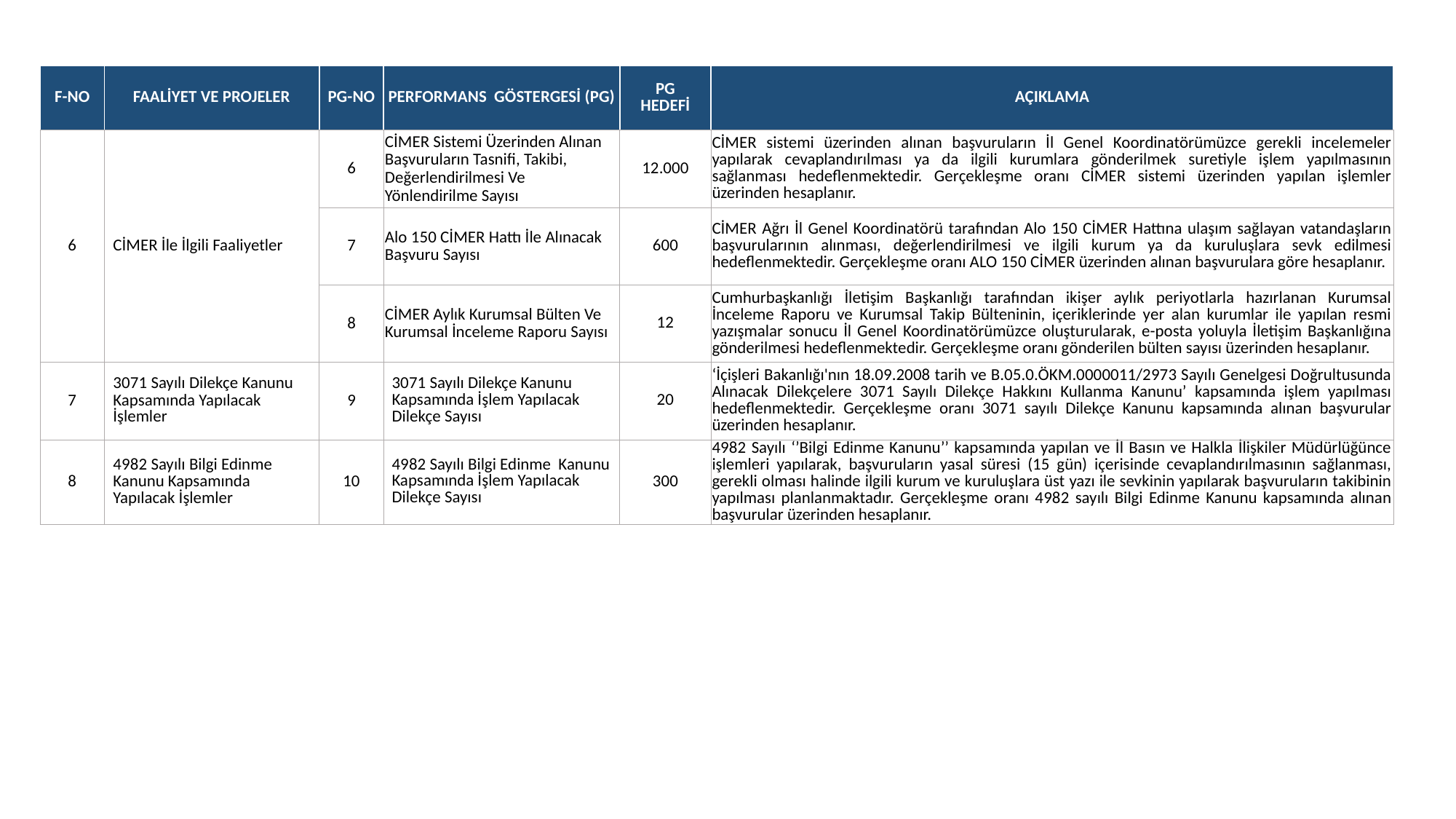

| F-NO | FAALİYET VE PROJELER | PG-NO | PERFORMANS GÖSTERGESİ (PG) | PG HEDEFİ | AÇIKLAMA |
| --- | --- | --- | --- | --- | --- |
| 6 | CİMER İle İlgili Faaliyetler | 6 | CİMER Sistemi Üzerinden Alınan Başvuruların Tasnifi, Takibi, Değerlendirilmesi Ve Yönlendirilme Sayısı | 12.000 | CİMER sistemi üzerinden alınan başvuruların İl Genel Koordinatörümüzce gerekli incelemeler yapılarak cevaplandırılması ya da ilgili kurumlara gönderilmek suretiyle işlem yapılmasının sağlanması hedeflenmektedir. Gerçekleşme oranı CİMER sistemi üzerinden yapılan işlemler üzerinden hesaplanır. |
|  |  | 7 | Alo 150 CİMER Hattı İle Alınacak Başvuru Sayısı | 600 | CİMER Ağrı İl Genel Koordinatörü tarafından Alo 150 CİMER Hattına ulaşım sağlayan vatandaşların başvurularının alınması, değerlendirilmesi ve ilgili kurum ya da kuruluşlara sevk edilmesi hedeflenmektedir. Gerçekleşme oranı ALO 150 CİMER üzerinden alınan başvurulara göre hesaplanır. |
|  |  | 8 | CİMER Aylık Kurumsal Bülten Ve Kurumsal İnceleme Raporu Sayısı | 12 | Cumhurbaşkanlığı İletişim Başkanlığı tarafından ikişer aylık periyotlarla hazırlanan Kurumsal İnceleme Raporu ve Kurumsal Takip Bülteninin, içeriklerinde yer alan kurumlar ile yapılan resmi yazışmalar sonucu İl Genel Koordinatörümüzce oluşturularak, e-posta yoluyla İletişim Başkanlığına gönderilmesi hedeflenmektedir. Gerçekleşme oranı gönderilen bülten sayısı üzerinden hesaplanır. |
| 7 | 3071 Sayılı Dilekçe Kanunu Kapsamında Yapılacak İşlemler | 9 | 3071 Sayılı Dilekçe Kanunu Kapsamında İşlem Yapılacak Dilekçe Sayısı | 20 | ‘İçişleri Bakanlığı'nın 18.09.2008 tarih ve B.05.0.ÖKM.0000011/2973 Sayılı Genelgesi Doğrultusunda Alınacak Dilekçelere 3071 Sayılı Dilekçe Hakkını Kullanma Kanunu’ kapsamında işlem yapılması hedeflenmektedir. Gerçekleşme oranı 3071 sayılı Dilekçe Kanunu kapsamında alınan başvurular üzerinden hesaplanır. |
| 8 | 4982 Sayılı Bilgi Edinme Kanunu Kapsamında Yapılacak İşlemler | 10 | 4982 Sayılı Bilgi Edinme Kanunu Kapsamında İşlem Yapılacak Dilekçe Sayısı | 300 | 4982 Sayılı ‘’Bilgi Edinme Kanunu’’ kapsamında yapılan ve İl Basın ve Halkla İlişkiler Müdürlüğünce işlemleri yapılarak, başvuruların yasal süresi (15 gün) içerisinde cevaplandırılmasının sağlanması, gerekli olması halinde ilgili kurum ve kuruluşlara üst yazı ile sevkinin yapılarak başvuruların takibinin yapılması planlanmaktadır. Gerçekleşme oranı 4982 sayılı Bilgi Edinme Kanunu kapsamında alınan başvurular üzerinden hesaplanır. |